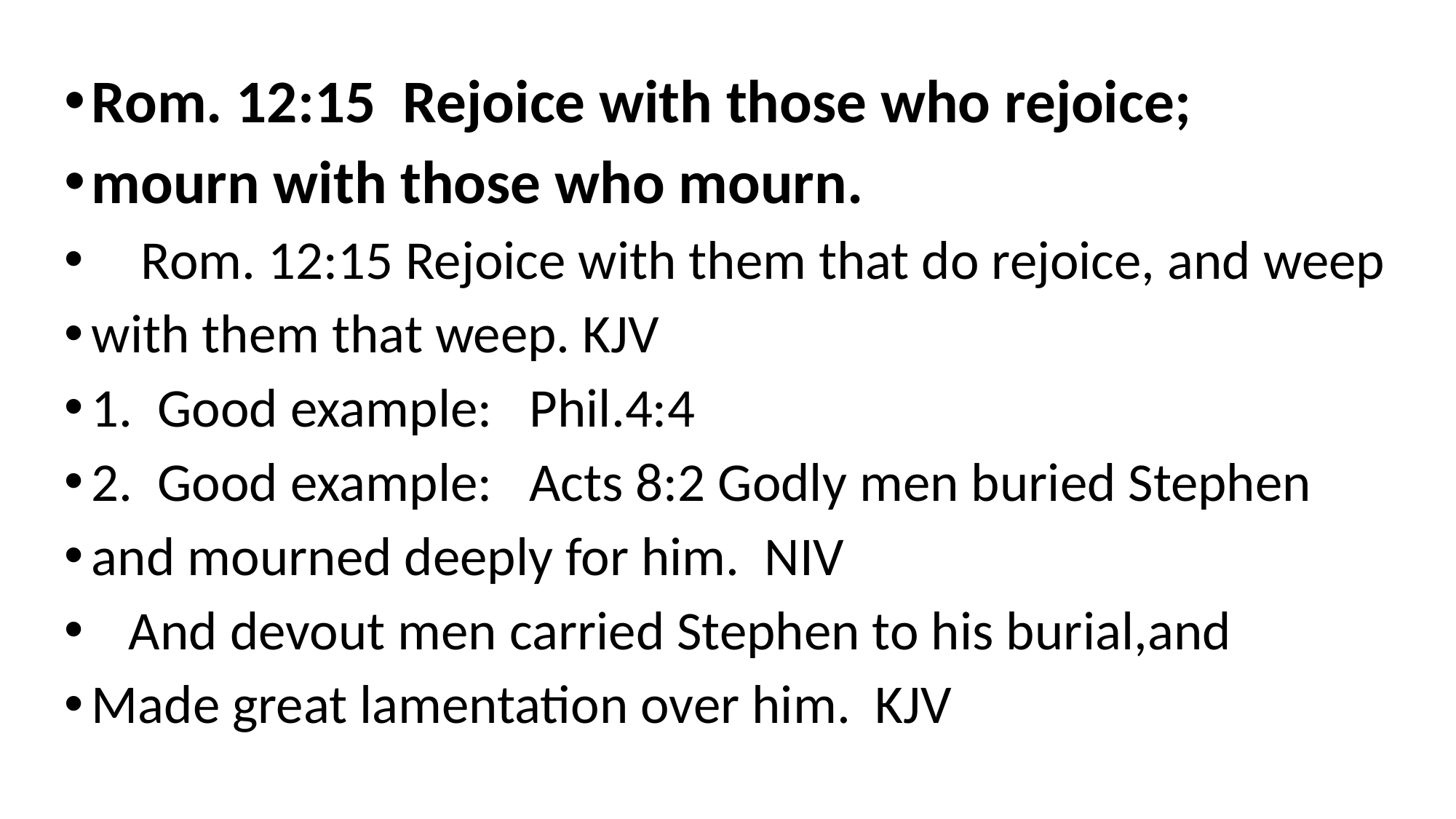

Rom. 12:15  Rejoice with those who rejoice;
mourn with those who mourn.
    Rom. 12:15 Rejoice with them that do rejoice, and weep
with them that weep. KJV
1.  Good example:   Phil.4:4
2.  Good example:   Acts 8:2 Godly men buried Stephen
and mourned deeply for him.  NIV
   And devout men carried Stephen to his burial,and
Made great lamentation over him.  KJV